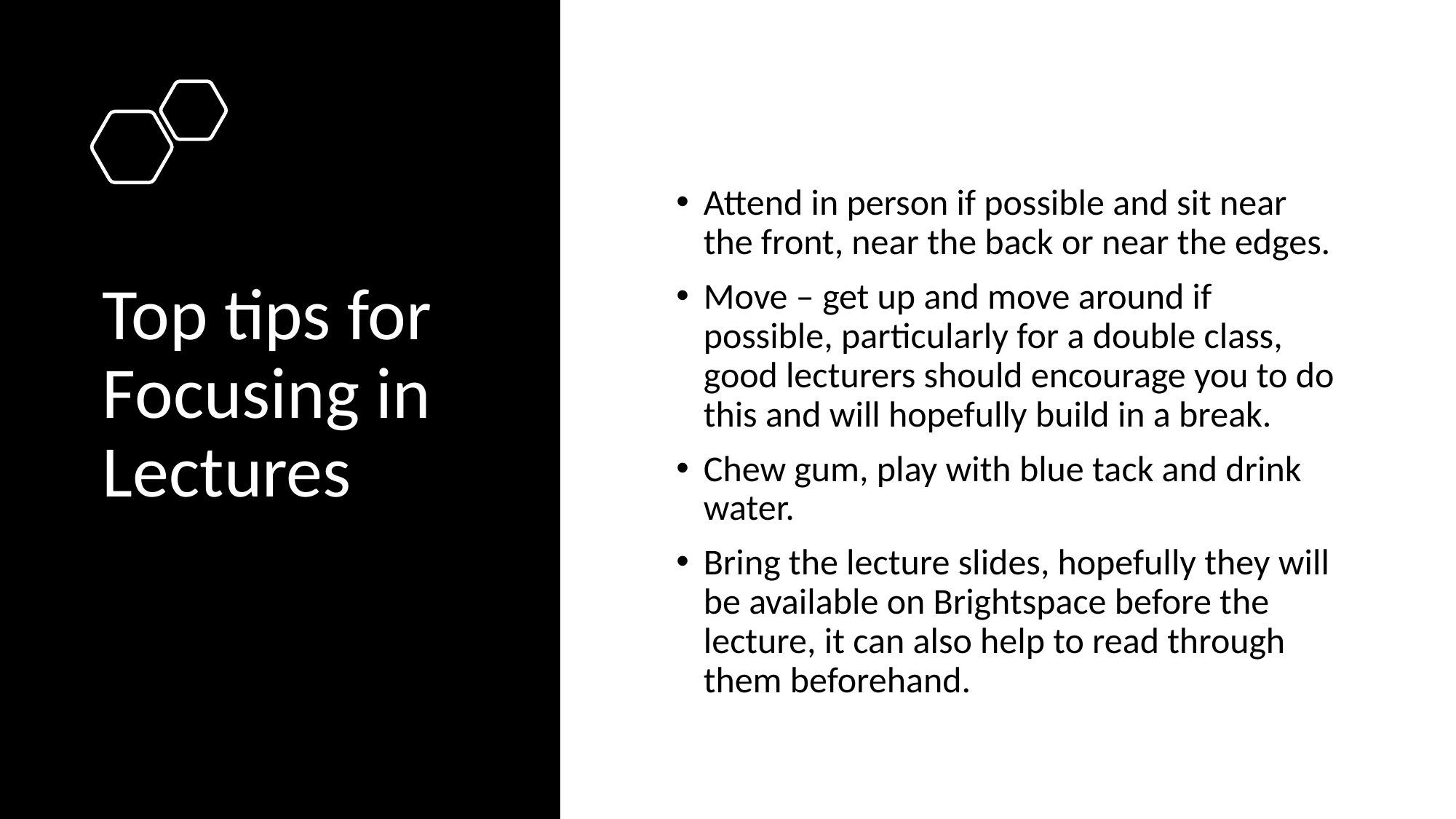

# Top tips for Focusing in Lectures
Attend in person if possible and sit near the front, near the back or near the edges.
Move – get up and move around if possible, particularly for a double class, good lecturers should encourage you to do this and will hopefully build in a break.
Chew gum, play with blue tack and drink water.
Bring the lecture slides, hopefully they will be available on Brightspace before the lecture, it can also help to read through them beforehand.